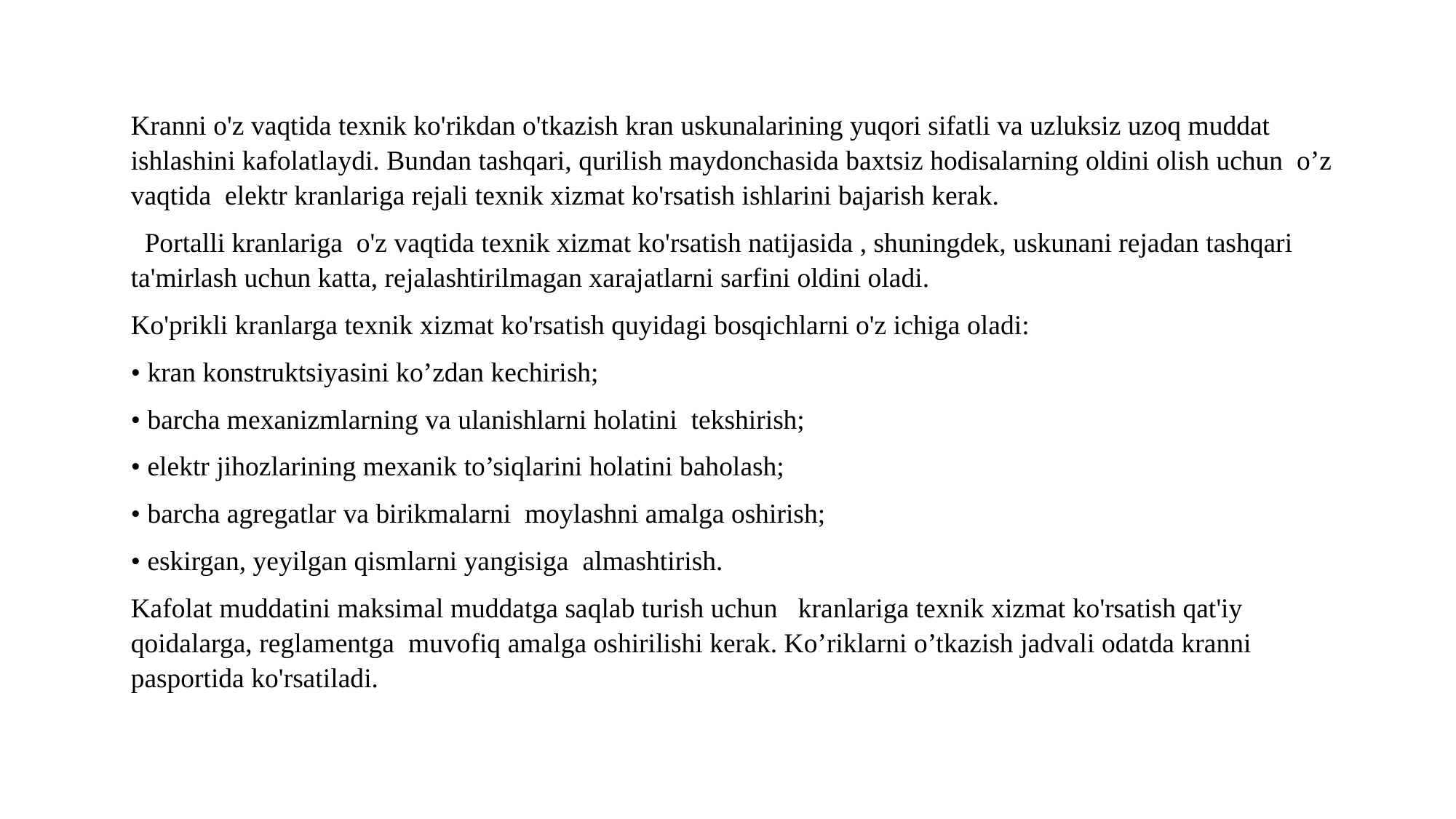

Kranni o'z vaqtida texnik ko'rikdan o'tkazish kran uskunalarining yuqori sifatli va uzluksiz uzoq muddat ishlashini kafolatlaydi. Bundan tashqari, qurilish maydonchasida baxtsiz hodisalarning oldini olish uchun  o’z vaqtida  elektr kranlariga rejali texnik xizmat ko'rsatish ishlarini bajarish kerak.
  Portalli kranlariga  o'z vaqtida texnik xizmat ko'rsatish natijasida , shuningdek, uskunani rejadan tashqari ta'mirlash uchun katta, rejalashtirilmagan xarajatlarni sarfini oldini oladi.
Ko'prikli kranlarga texnik xizmat ko'rsatish quyidagi bosqichlarni o'z ichiga oladi:
• kran konstruktsiyasini ko’zdan kechirish;
• barcha mexanizmlarning va ulanishlarni holatini  tekshirish;
• elektr jihozlarining mexanik to’siqlarini holatini baholash;
• barcha agregatlar va birikmalarni  moylashni amalga oshirish;
• eskirgan, yeyilgan qismlarni yangisiga  almashtirish.
Kafolat muddatini maksimal muddatga saqlab turish uchun   kranlariga texnik xizmat ko'rsatish qat'iy qoidalarga, reglamentga  muvofiq amalga oshirilishi kerak. Ko’riklarni o’tkazish jadvali odatda kranni pasportida ko'rsatiladi.